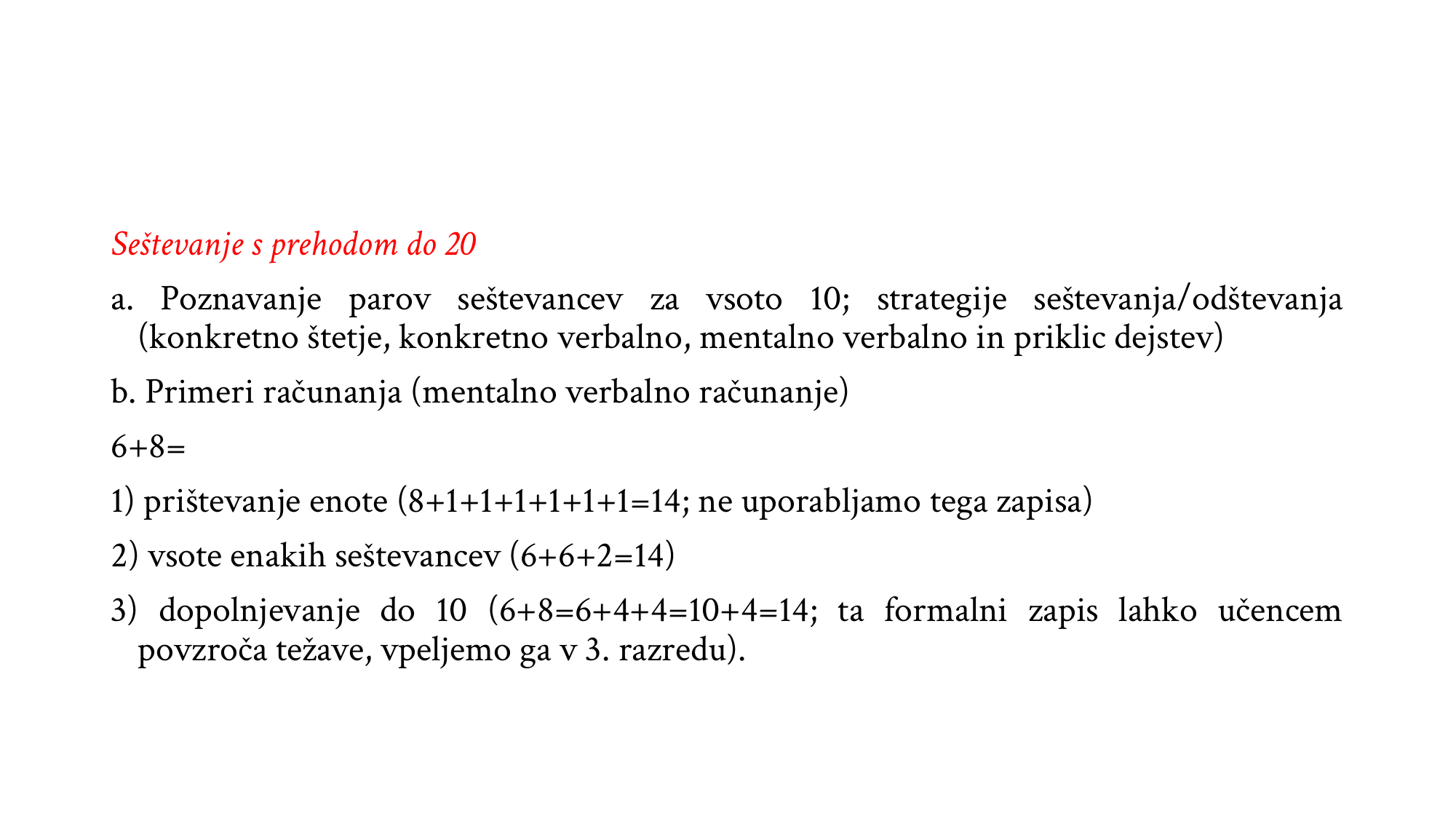

#
Seštevanje s prehodom do 20
a. Poznavanje parov seštevancev za vsoto 10; strategije seštevanja/odštevanja (konkretno štetje, konkretno verbalno, mentalno verbalno in priklic dejstev)
b. Primeri računanja (mentalno verbalno računanje)
6+8=
1) prištevanje enote (8+1+1+1+1+1+1=14; ne uporabljamo tega zapisa)
2) vsote enakih seštevancev (6+6+2=14)
3) dopolnjevanje do 10 (6+8=6+4+4=10+4=14; ta formalni zapis lahko učencem povzroča težave, vpeljemo ga v 3. razredu).